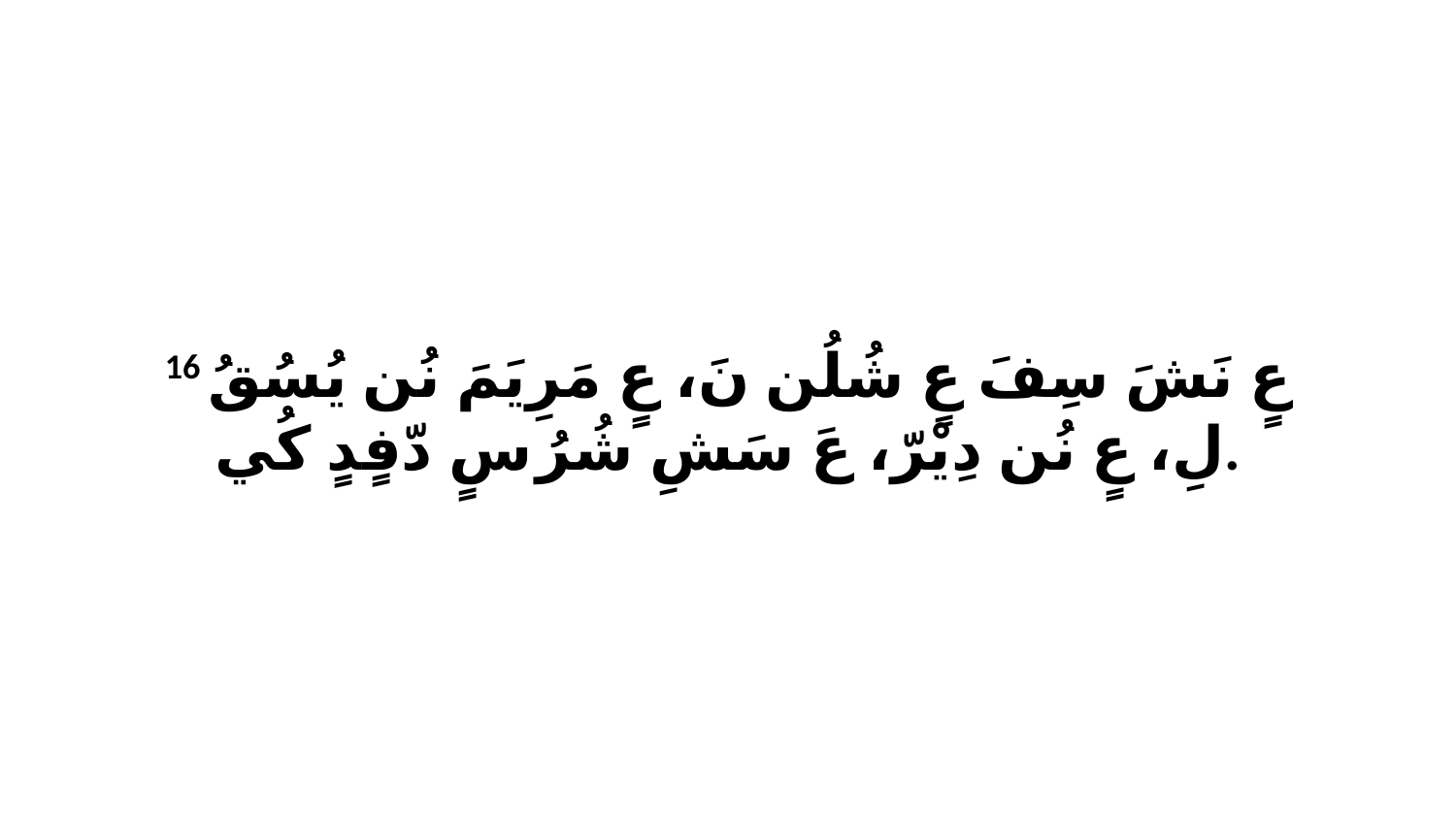

16 عٍ نَشَ سِفَ عٍ شُلُن نَ، عٍ مَرِيَمَ نُن يُسُقُ لِ، عٍ نُن دِيْرّ، عَ سَشِ شُرُ سٍ دّفٍدٍ كُي.